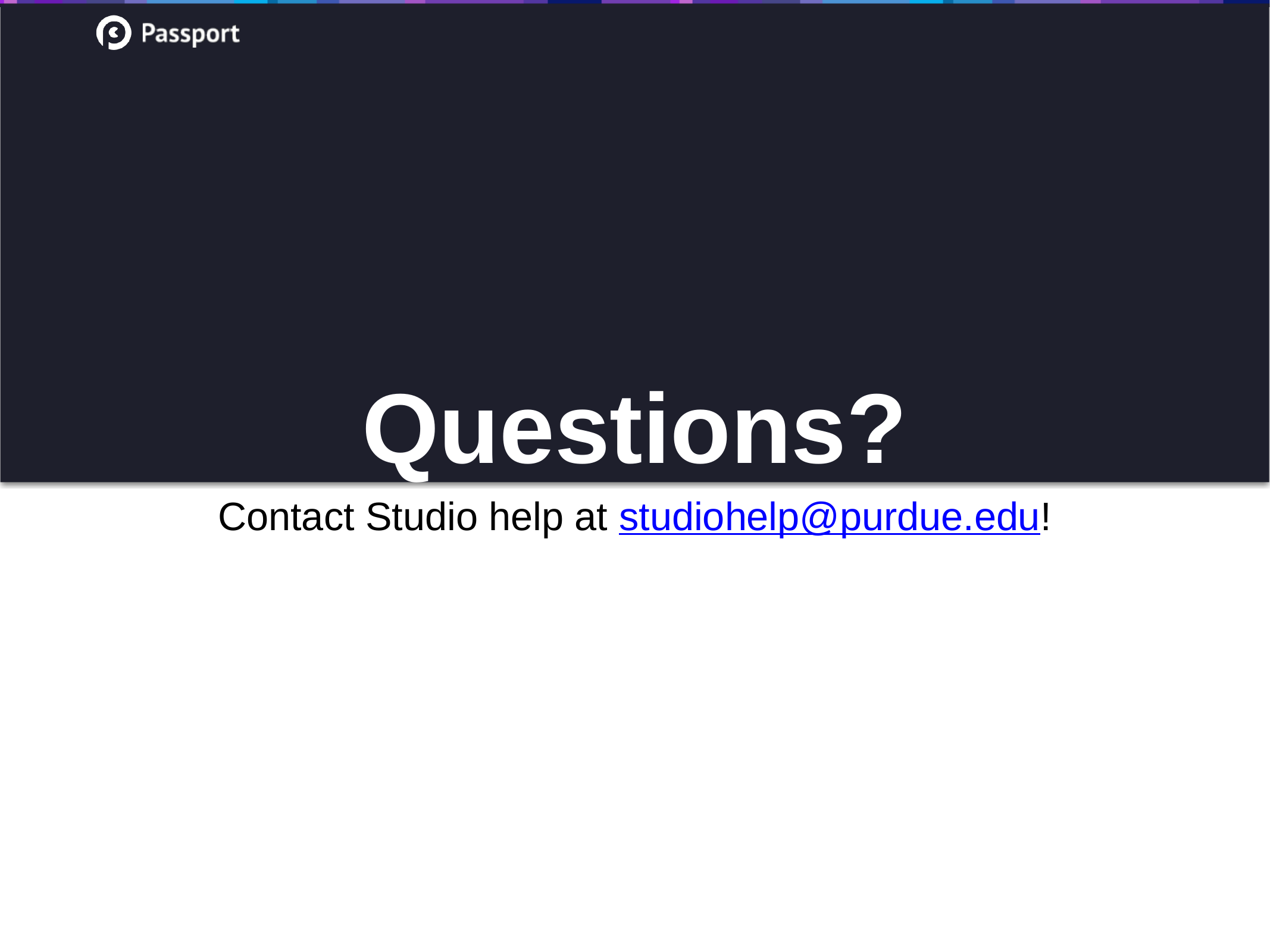

# Questions?
Contact Studio help at studiohelp@purdue.edu!